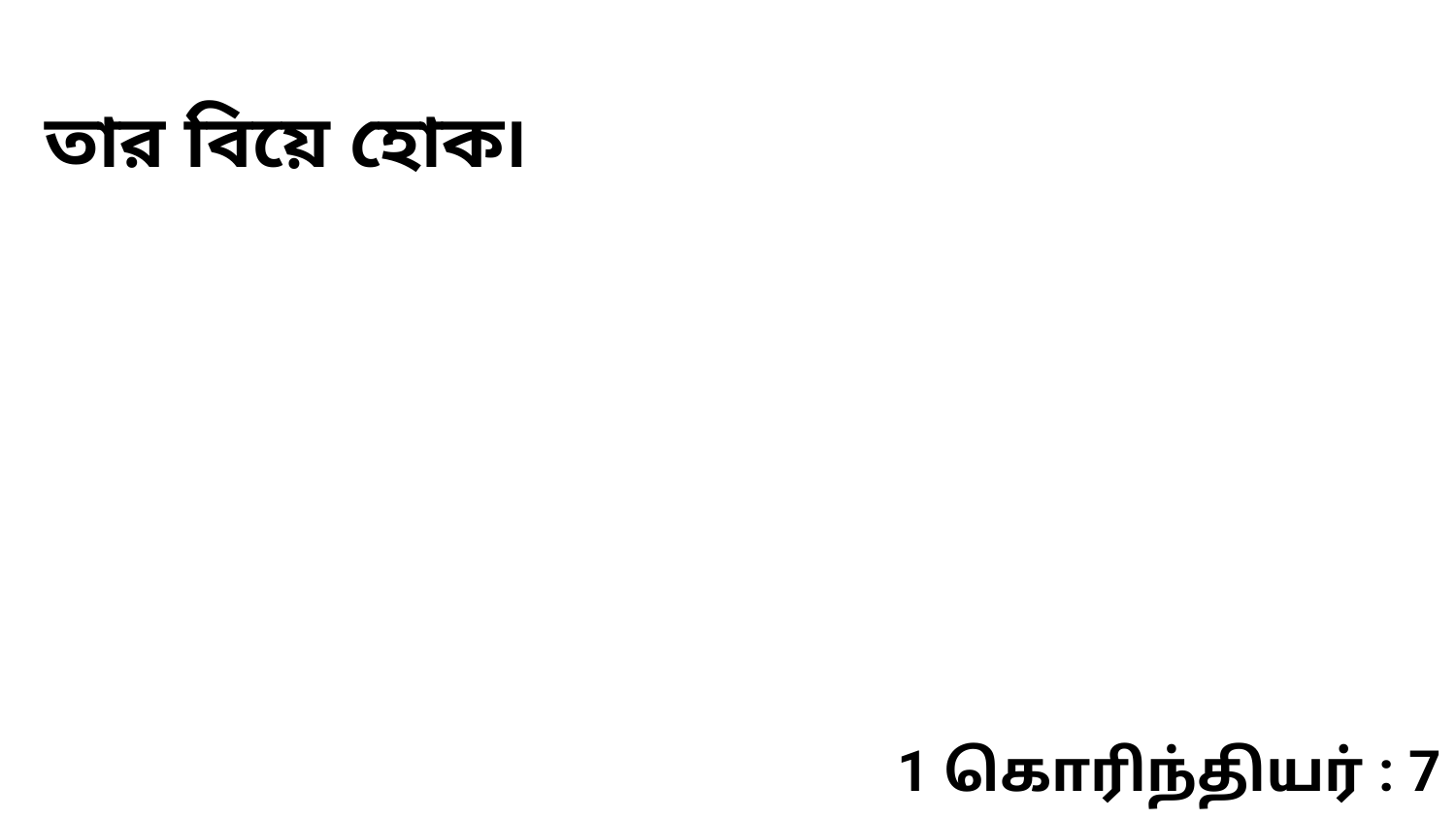

তার বিয়ে হোক৷
1 கொரிந்தியர் : 7